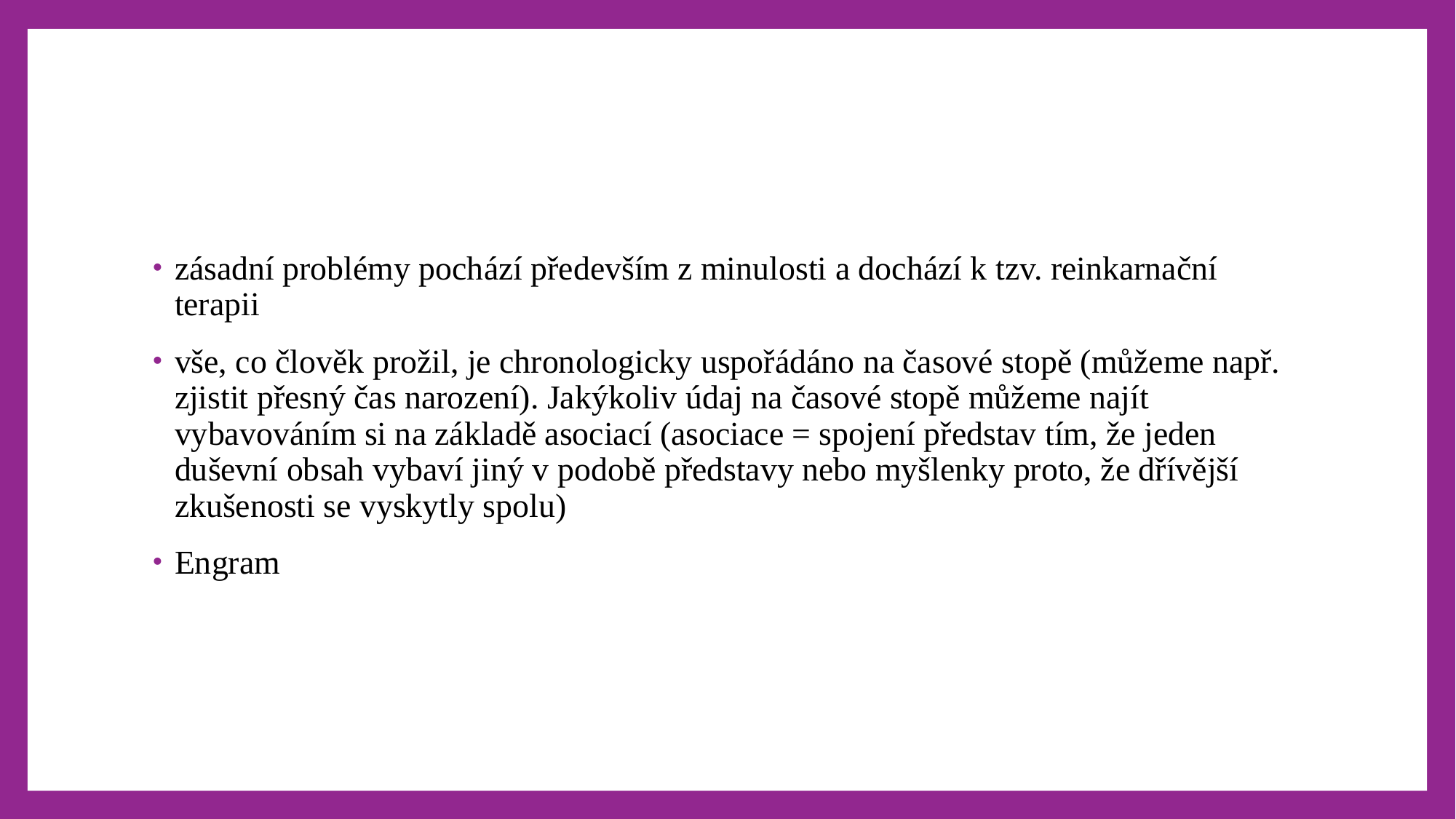

#
zásadní problémy pochází především z minulosti a dochází k tzv. reinkarnační terapii
vše, co člověk prožil, je chronologicky uspořádáno na časové stopě (můžeme např. zjistit přesný čas narození). Jakýkoliv údaj na časové stopě můžeme najít vybavováním si na základě asociací (asociace = spojení představ tím, že jeden duševní obsah vybaví jiný v podobě představy nebo myšlenky proto, že dřívější zkušenosti se vyskytly spolu)
Engram